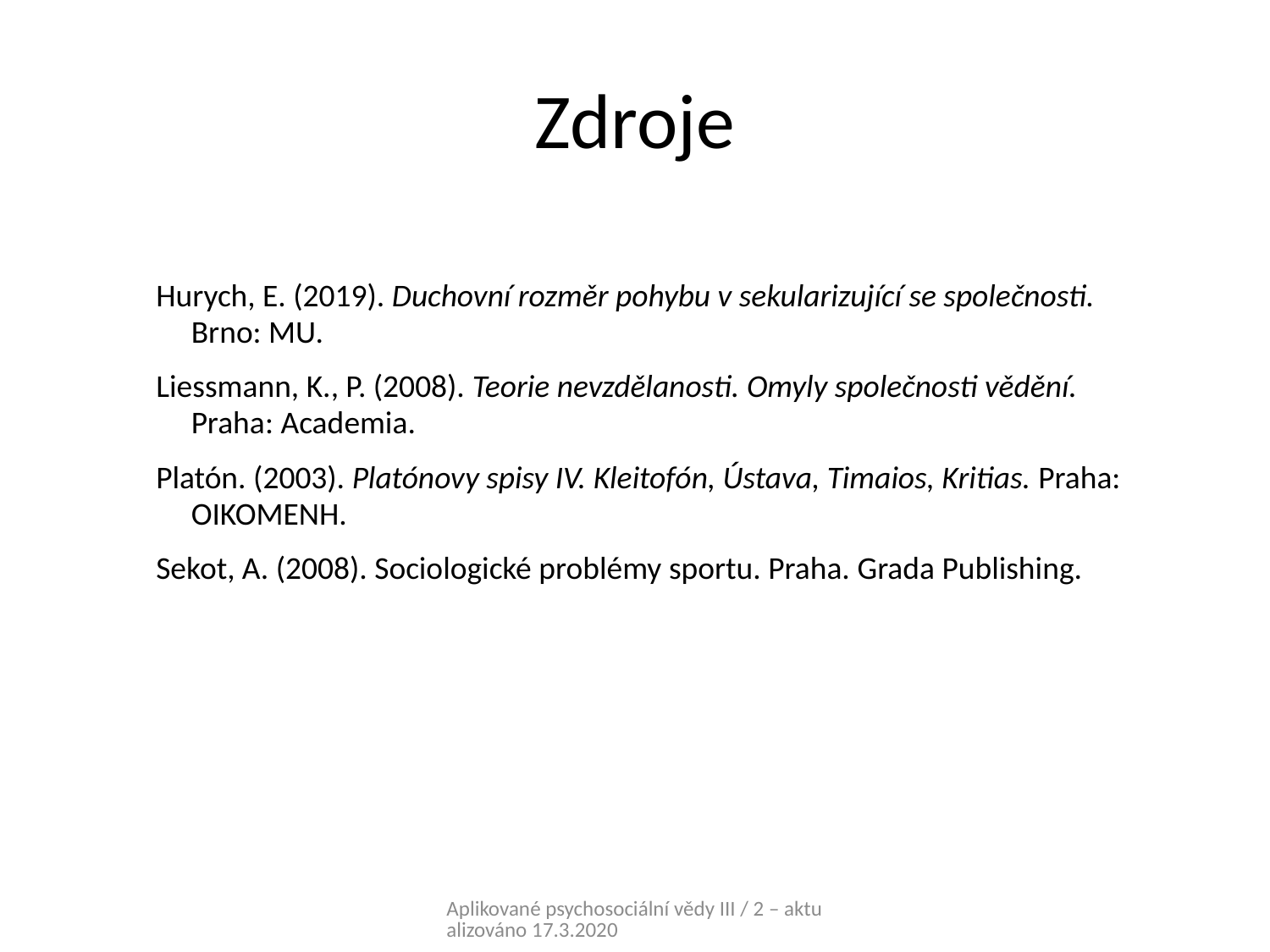

# Zdroje
| Hurych, E. (2019). Duchovní rozměr pohybu v sekularizující se společnosti. Brno: MU. Liessmann, K., P. (2008). Teorie nevzdělanosti. Omyly společnosti vědění. Praha: Academia. Platón. (2003). Platónovy spisy IV. Kleitofón, Ústava, Timaios, Kritias. Praha: OIKOMENH. Sekot, A. (2008). Sociologické problémy sportu. Praha. Grada Publishing. |
| --- |
Aplikované psychosociální vědy III / 2 – aktualizováno 17.3.2020